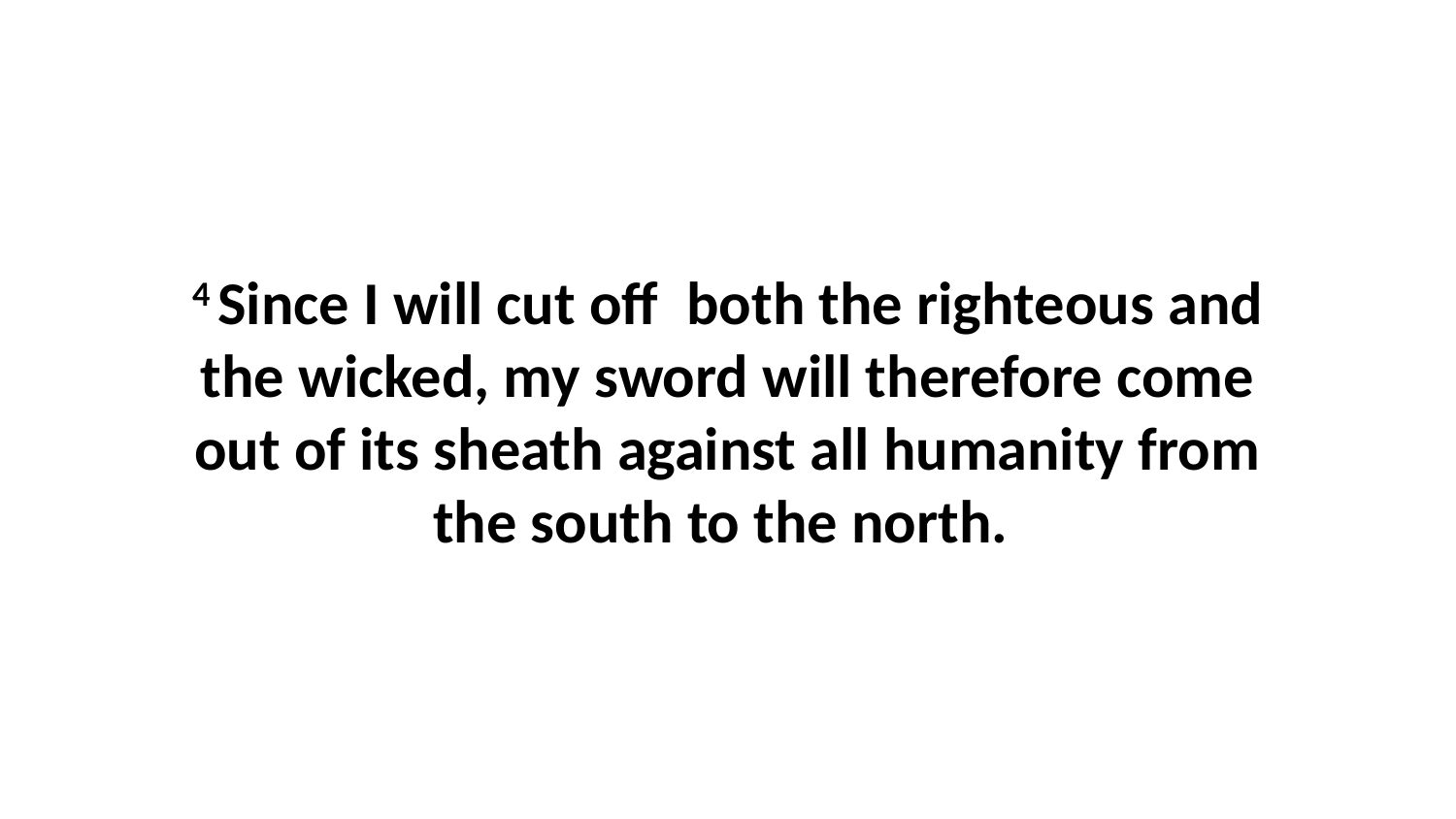

4 Since I will cut off  both the righteous and the wicked, my sword will therefore come out of its sheath against all humanity from the south to the north.